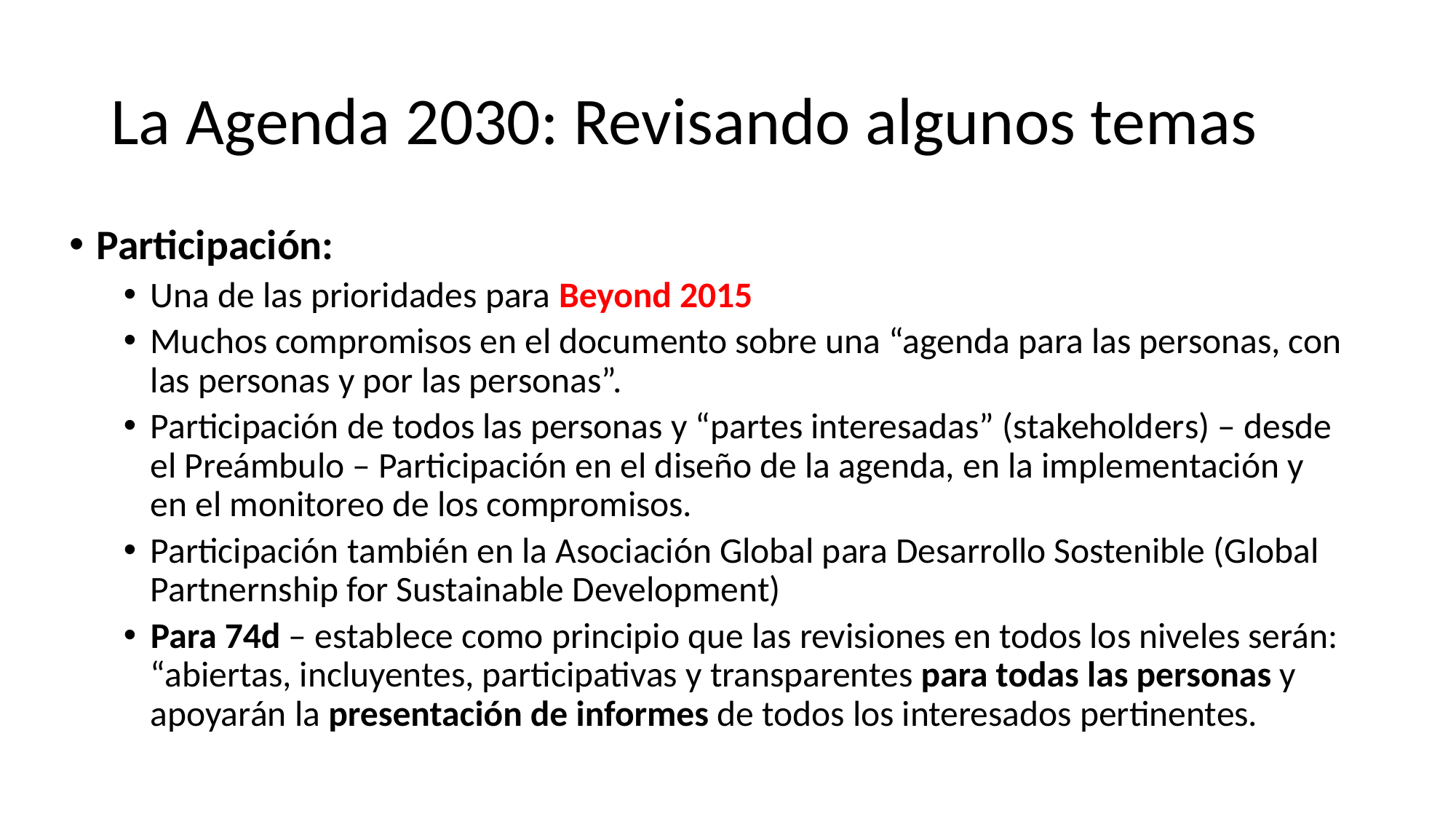

# La Agenda 2030: Revisando algunos temas
Participación:
Una de las prioridades para Beyond 2015
Muchos compromisos en el documento sobre una “agenda para las personas, con las personas y por las personas”.
Participación de todos las personas y “partes interesadas” (stakeholders) – desde el Preámbulo – Participación en el diseño de la agenda, en la implementación y en el monitoreo de los compromisos.
Participación también en la Asociación Global para Desarrollo Sostenible (Global Partnernship for Sustainable Development)
Para 74d – establece como principio que las revisiones en todos los niveles serán: “abiertas, incluyentes, participativas y transparentes para todas las personas y apoyarán la presentación de informes de todos los interesados pertinentes.